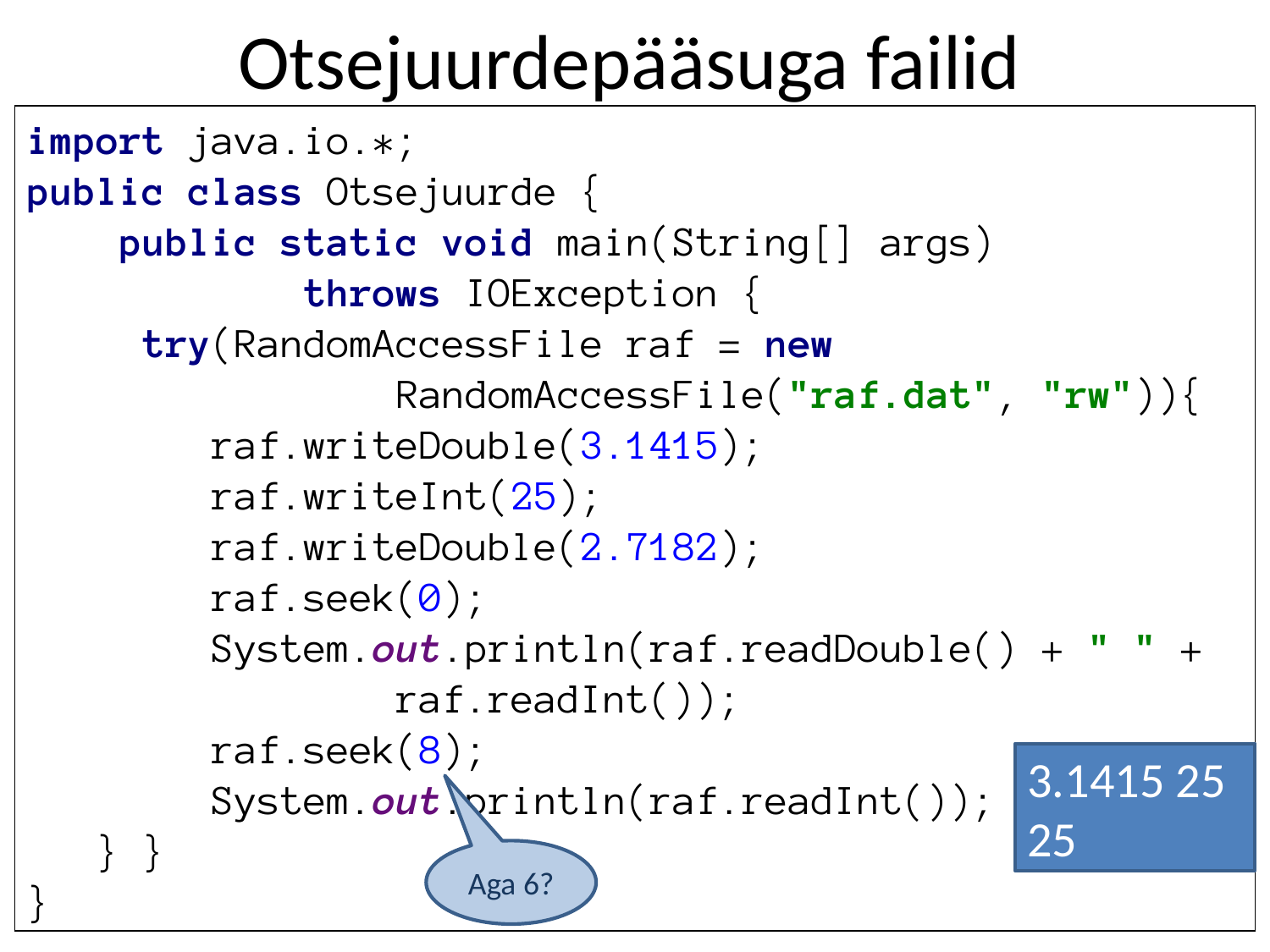

# Otsejuurdepääsuga failid
import java.io.*;
public class Otsejuurde {
    public static void main(String[] args)
            throws IOException {
     try(RandomAccessFile raf = new
                RandomAccessFile("raf.dat", "rw")){
        raf.writeDouble(3.1415);
        raf.writeInt(25);
        raf.writeDouble(2.7182);
        raf.seek(0);
        System.out.println(raf.readDouble() + " " +
                raf.readInt());
        raf.seek(8);
        System.out.println(raf.readInt());
   } }
}
3.1415 25
25
Aga 6?
47